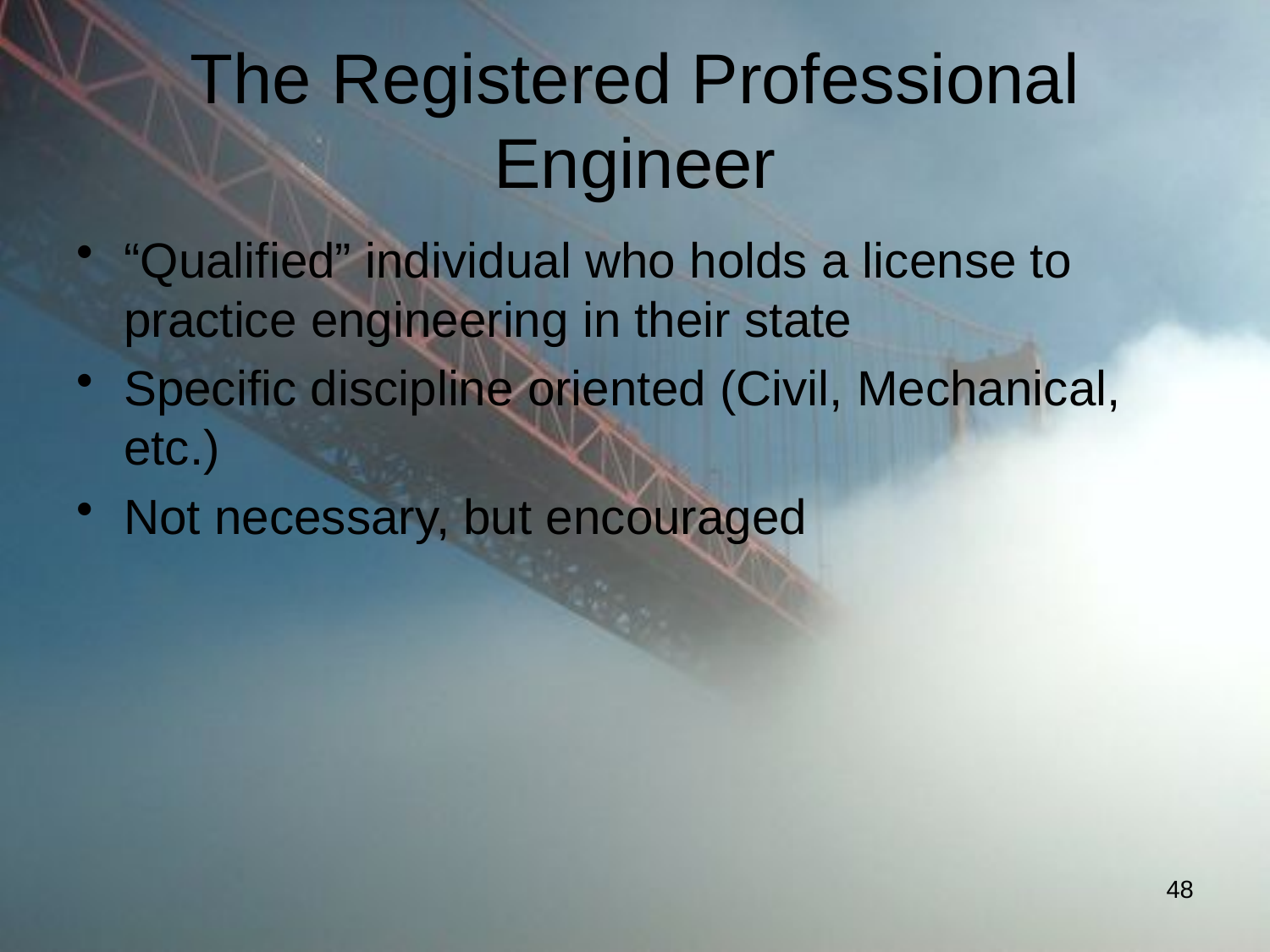

# The Registered Professional Engineer
“Qualified” individual who holds a license to practice engineering in their state
Specific discipline oriented (Civil, Mechanical, etc.)
Not necessary, but encouraged
48